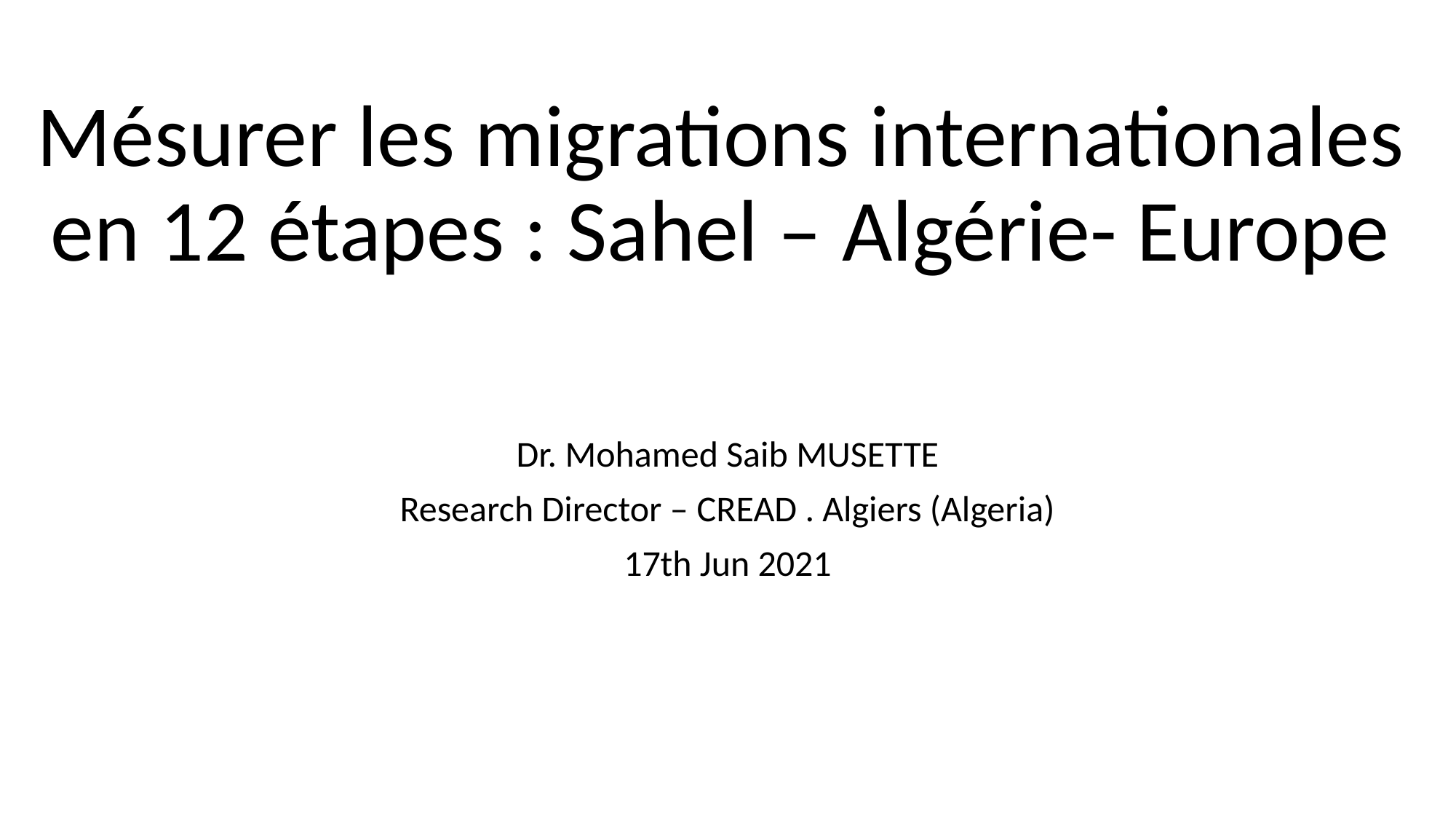

# Mésurer les migrations internationales en 12 étapes : Sahel – Algérie- Europe
Dr. Mohamed Saib MUSETTE
Research Director – CREAD . Algiers (Algeria)
17th Jun 2021